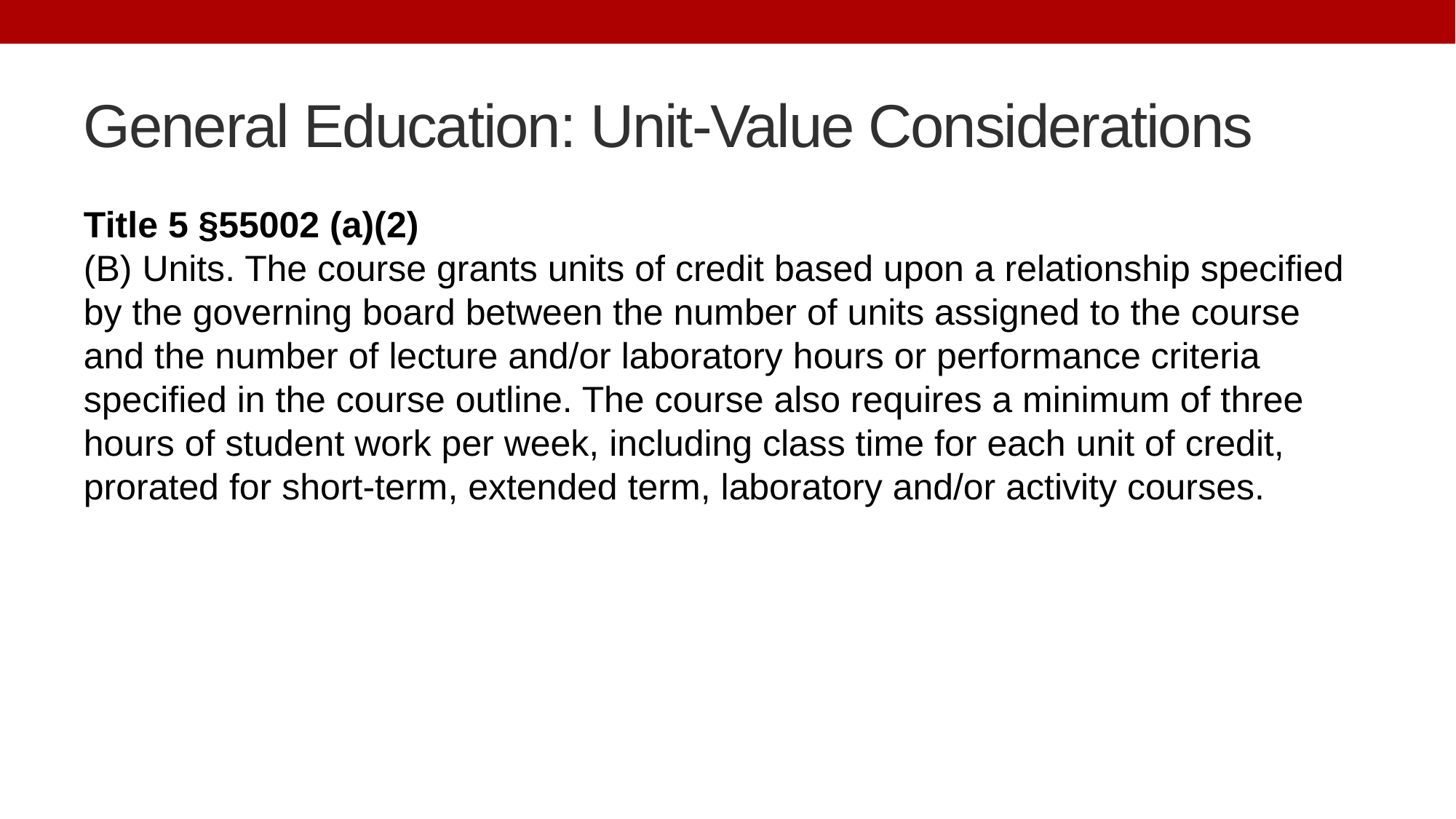

# General Education: Unit-Value Considerations
Title 5 §55002 (a)(2)
(B) Units. The course grants units of credit based upon a relationship specified by the governing board between the number of units assigned to the course and the number of lecture and/or laboratory hours or performance criteria specified in the course outline. The course also requires a minimum of three hours of student work per week, including class time for each unit of credit, prorated for short-term, extended term, laboratory and/or activity courses.